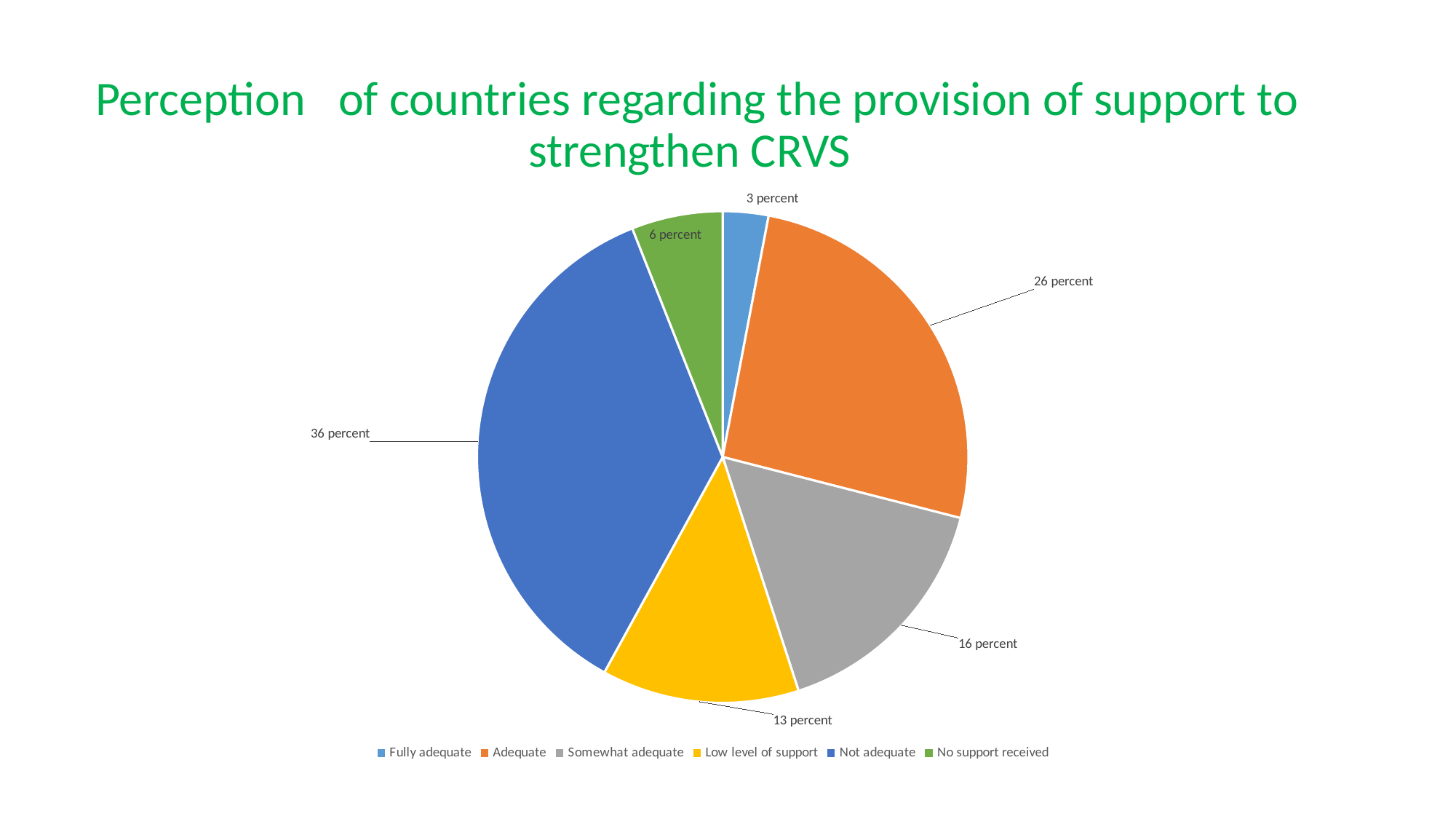

# Perception   of countries regarding the provision of support to strengthen CRVS

### Chart

| Category |  |
|---|---|
| Fully adequate | 0.03 |
| Adequate | 0.26 |
| Somewhat adequate | 0.16 |
| Low level of support | 0.13 |
| Not adequate | 0.36 |
| No support received | 0.06 |